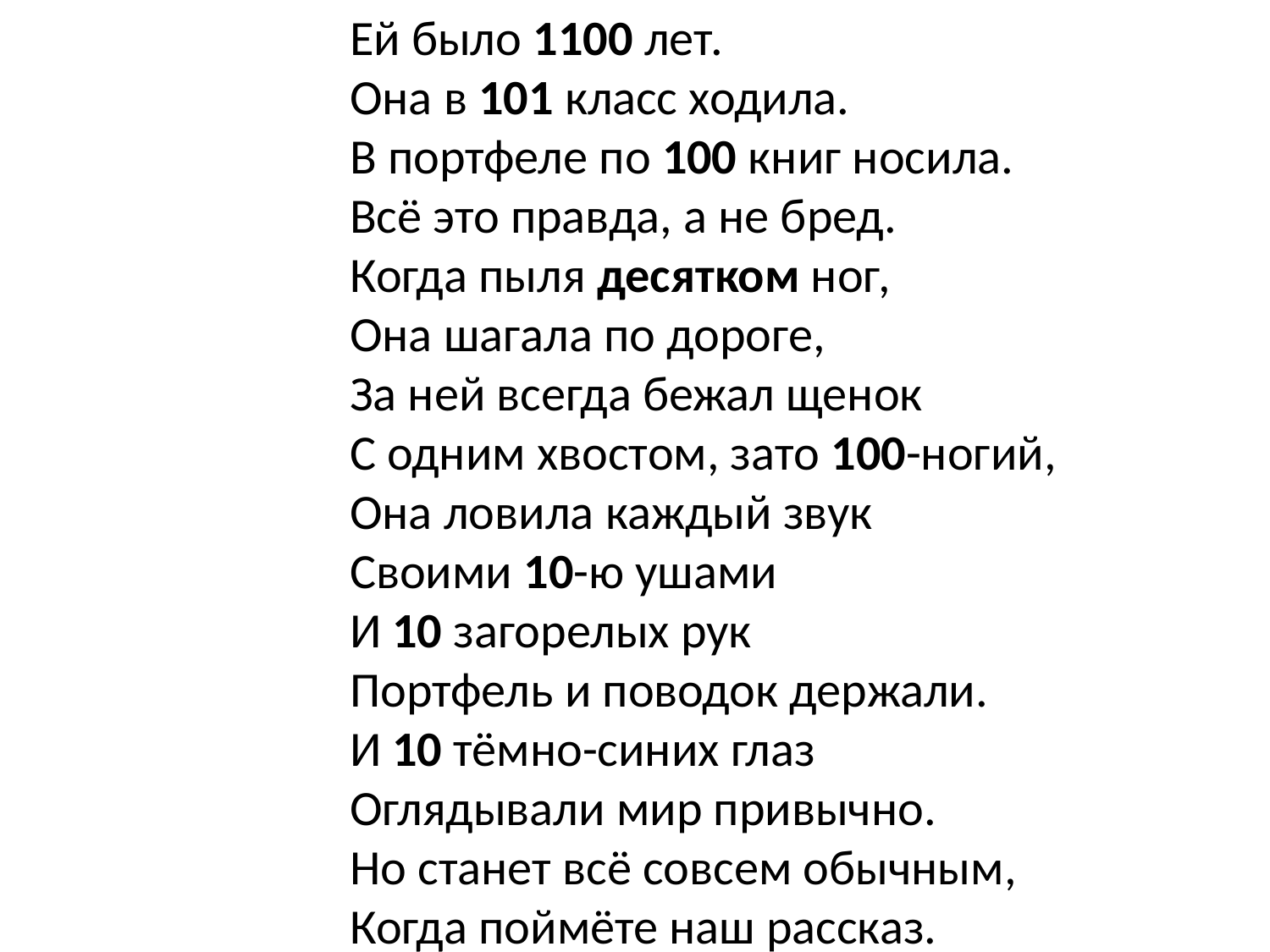

Ей было 1100 лет.
Она в 101 класс ходила.
В портфеле по 100 книг носила.
Всё это правда, а не бред.
Когда пыля десятком ног,
Она шагала по дороге,
За ней всегда бежал щенок
С одним хвостом, зато 100-ногий,
Она ловила каждый звук
Своими 10-ю ушами
И 10 загорелых рук
Портфель и поводок держали.
И 10 тёмно-синих глаз
Оглядывали мир привычно.
Но станет всё совсем обычным,
Когда поймёте наш рассказ.
А. Стариков «Странная девочка»